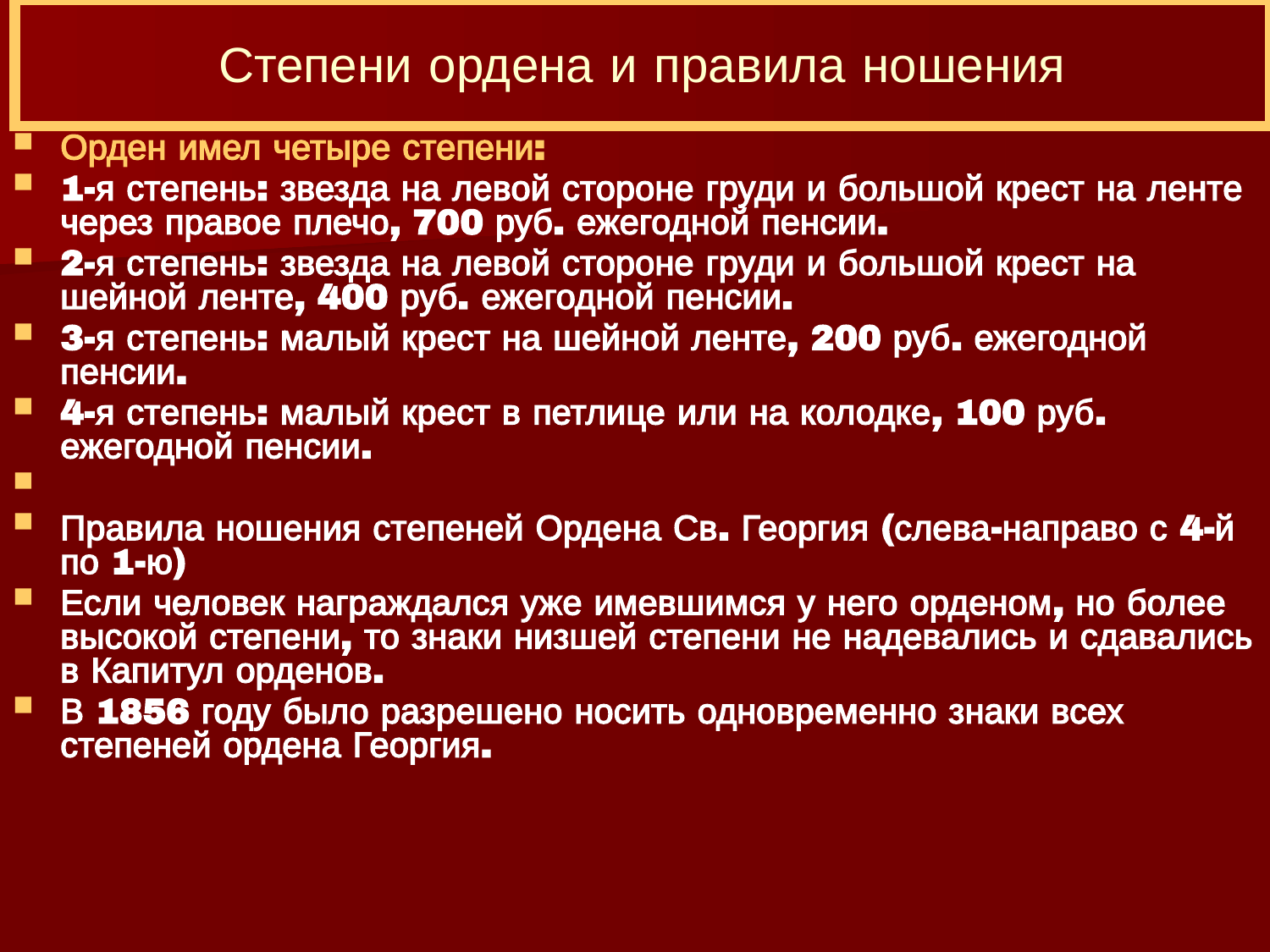

# Степени ордена и правила ношения
Орден имел четыре степени:
1-я степень: звезда на левой стороне груди и большой крест на ленте через правое плечо, 700 руб. ежегодной пенсии.
2-я степень: звезда на левой стороне груди и большой крест на шейной ленте, 400 руб. ежегодной пенсии.
3-я степень: малый крест на шейной ленте, 200 руб. ежегодной пенсии.
4-я степень: малый крест в петлице или на колодке, 100 руб. ежегодной пенсии.

Правила ношения степеней Ордена Св. Георгия (слева-направо с 4-й по 1-ю)
Если человек награждался уже имевшимся у него орденом, но более высокой степени, то знаки низшей степени не надевались и сдавались в Капитул орденов.
В 1856 году было разрешено носить одновременно знаки всех степеней ордена Георгия.